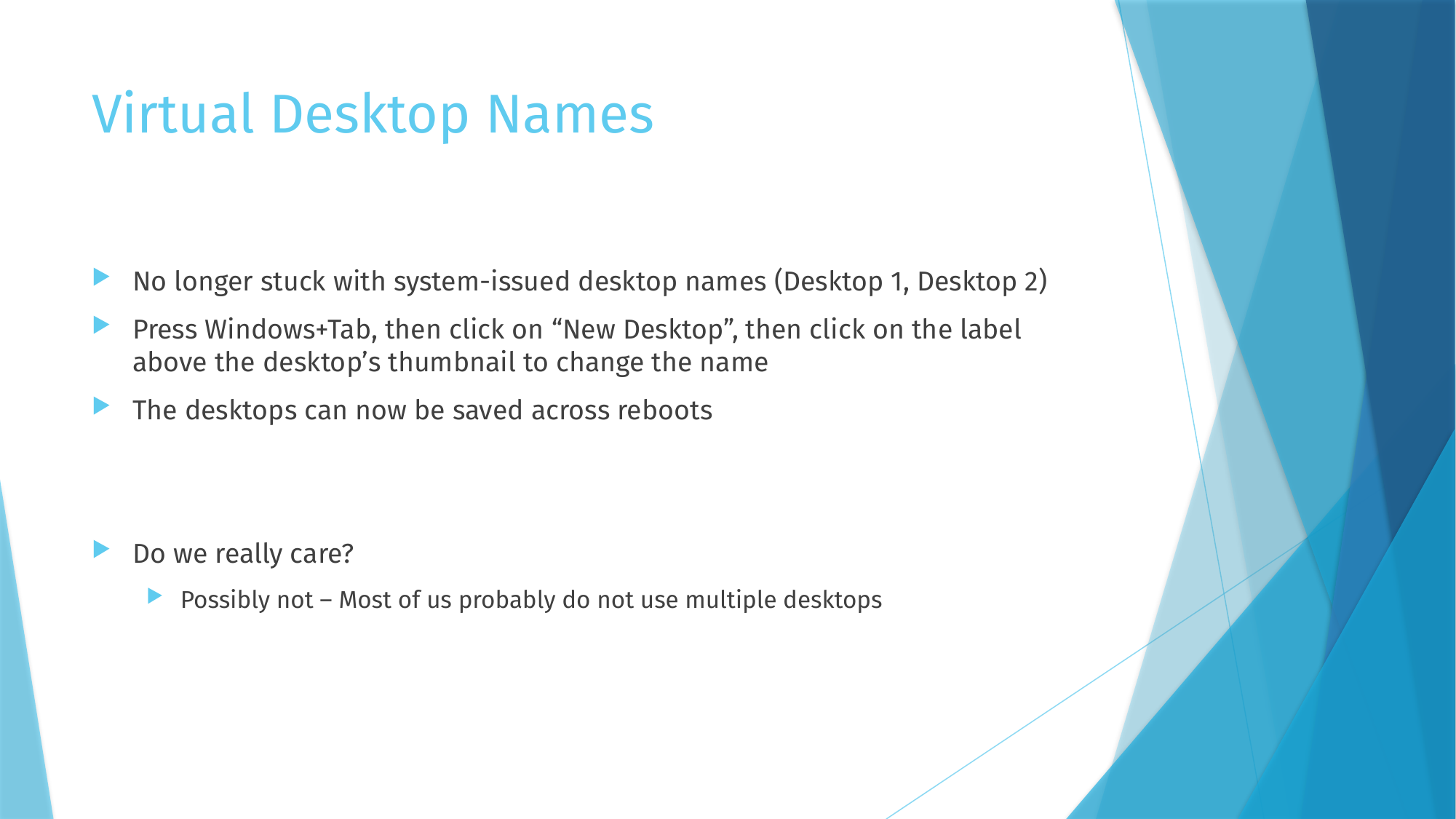

# Virtual Desktop Names
No longer stuck with system-issued desktop names (Desktop 1, Desktop 2)
Press Windows+Tab, then click on “New Desktop”, then click on the label above the desktop’s thumbnail to change the name
The desktops can now be saved across reboots

Do we really care?
Possibly not – Most of us probably do not use multiple desktops